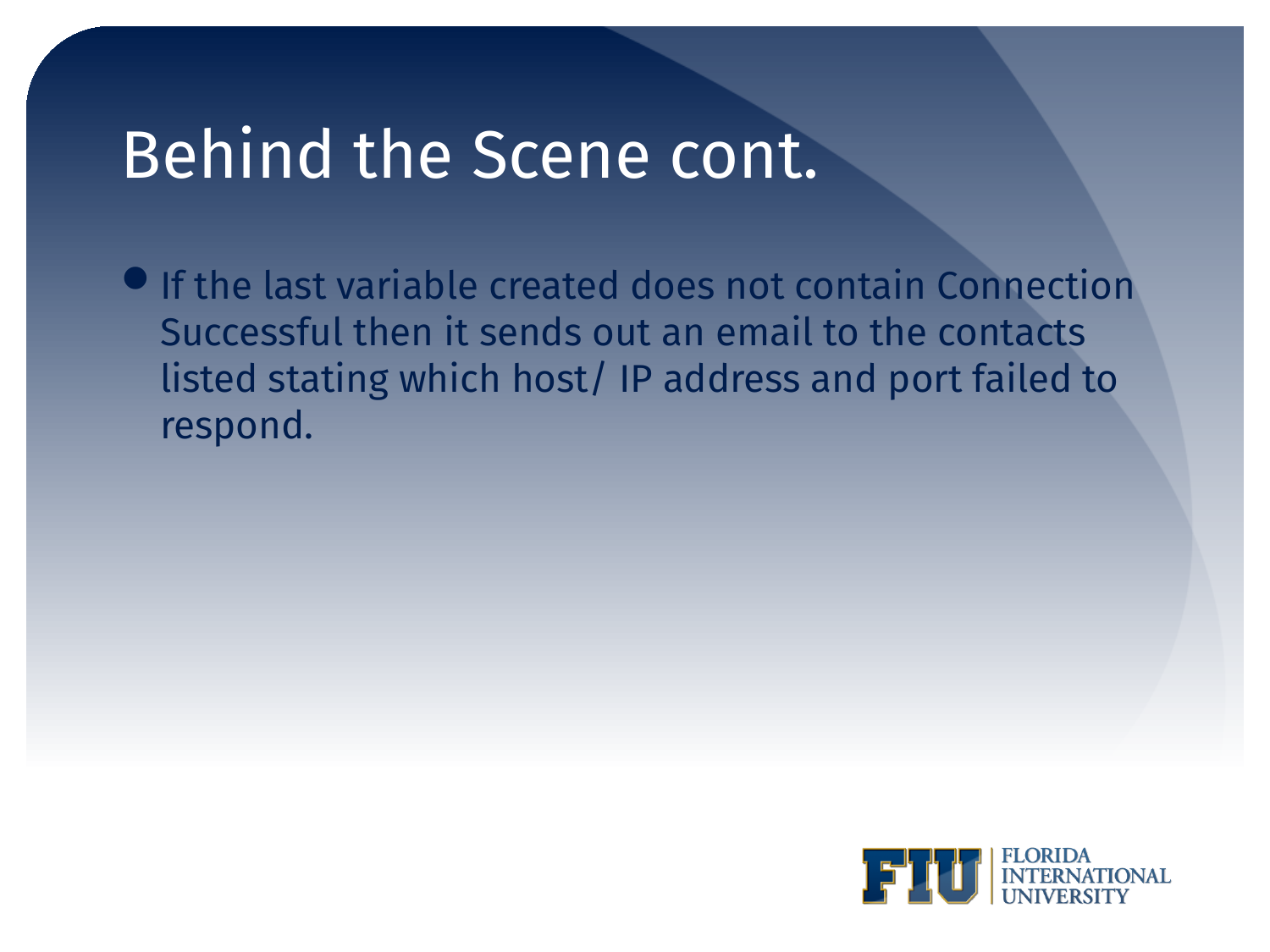

# Behind the Scene cont.
If the last variable created does not contain Connection Successful then it sends out an email to the contacts listed stating which host/ IP address and port failed to respond.